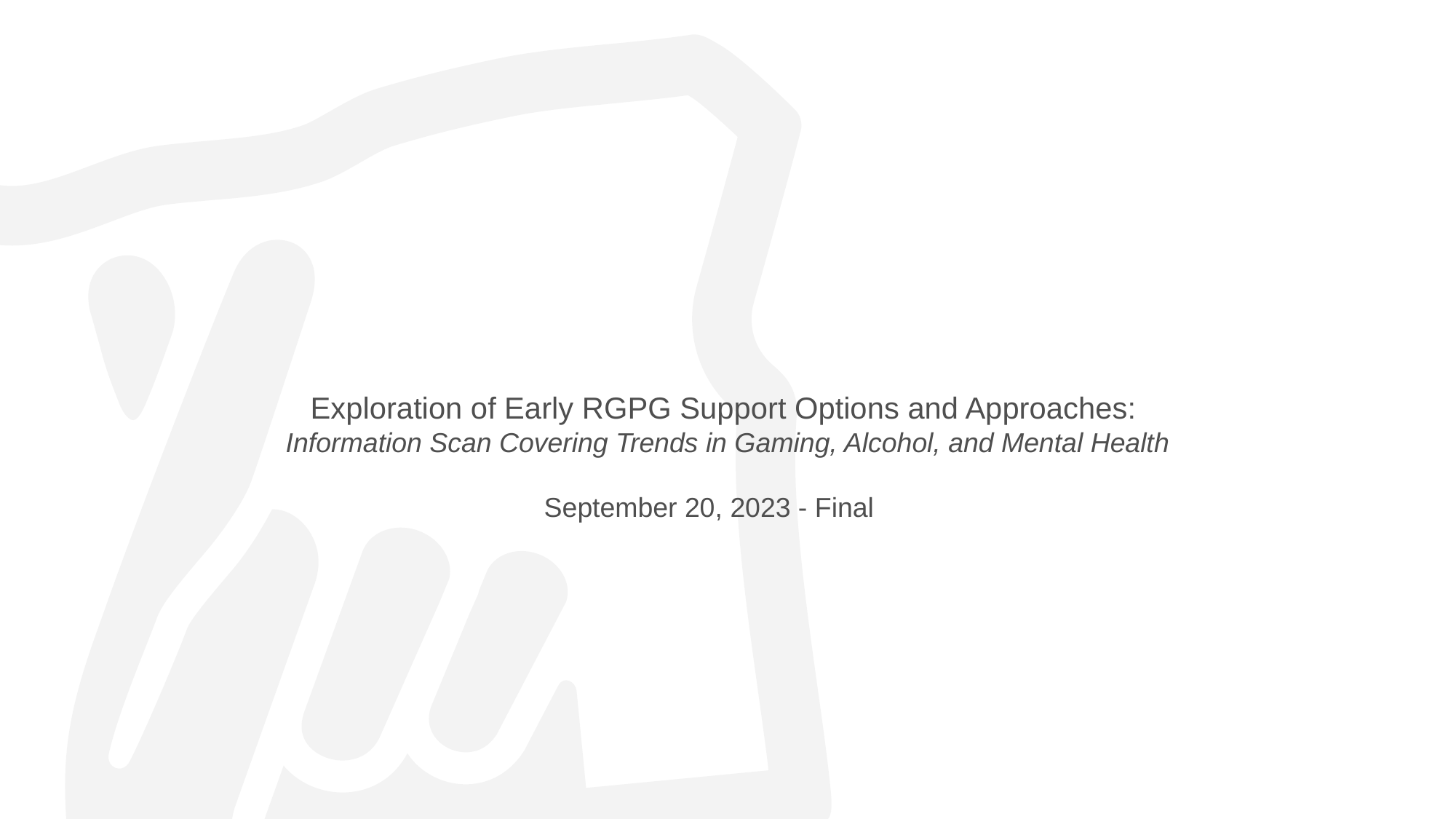

# Exploration of Early RGPG Support Options and Approaches: Information Scan Covering Trends in Gaming, Alcohol, and Mental Health
September 20, 2023 - Final